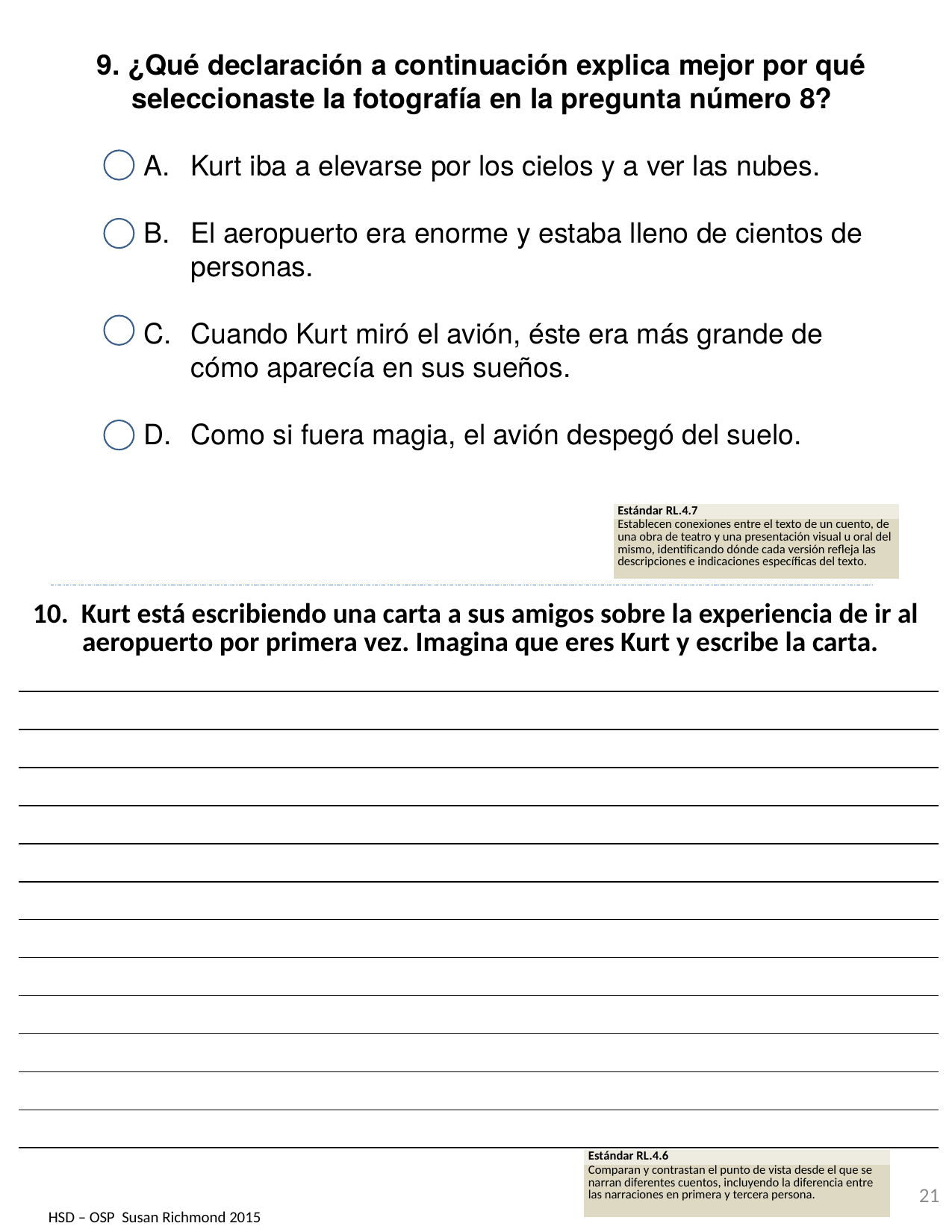

9. ¿Qué declaración a continuación explica mejor por qué seleccionaste la fotografía en la pregunta número 8?

Kurt iba a elevarse por los cielos y a ver las nubes.

El aeropuerto era enorme y estaba lleno de cientos de personas.

Cuando Kurt miró el avión, éste era más grande de cómo aparecía en sus sueños.

Como si fuera magia, el avión despegó del suelo.

| Estándar RL.4.7 |
| --- |
| Establecen conexiones entre el texto de un cuento, de una obra de teatro y una presentación visual u oral del mismo, identificando dónde cada versión refleja las descripciones e indicaciones específicas del texto. |
| 10. Kurt está escribiendo una carta a sus amigos sobre la experiencia de ir al aeropuerto por primera vez. Imagina que eres Kurt y escribe la carta. |
| --- |
|  |
|  |
|  |
|  |
|  |
|  |
|  |
|  |
|  |
|  |
|  |
|  |
| Estándar RL.4.6 |
| --- |
| Comparan y contrastan el punto de vista desde el que se narran diferentes cuentos, incluyendo la diferencia entre las narraciones en primera y tercera persona. |
21